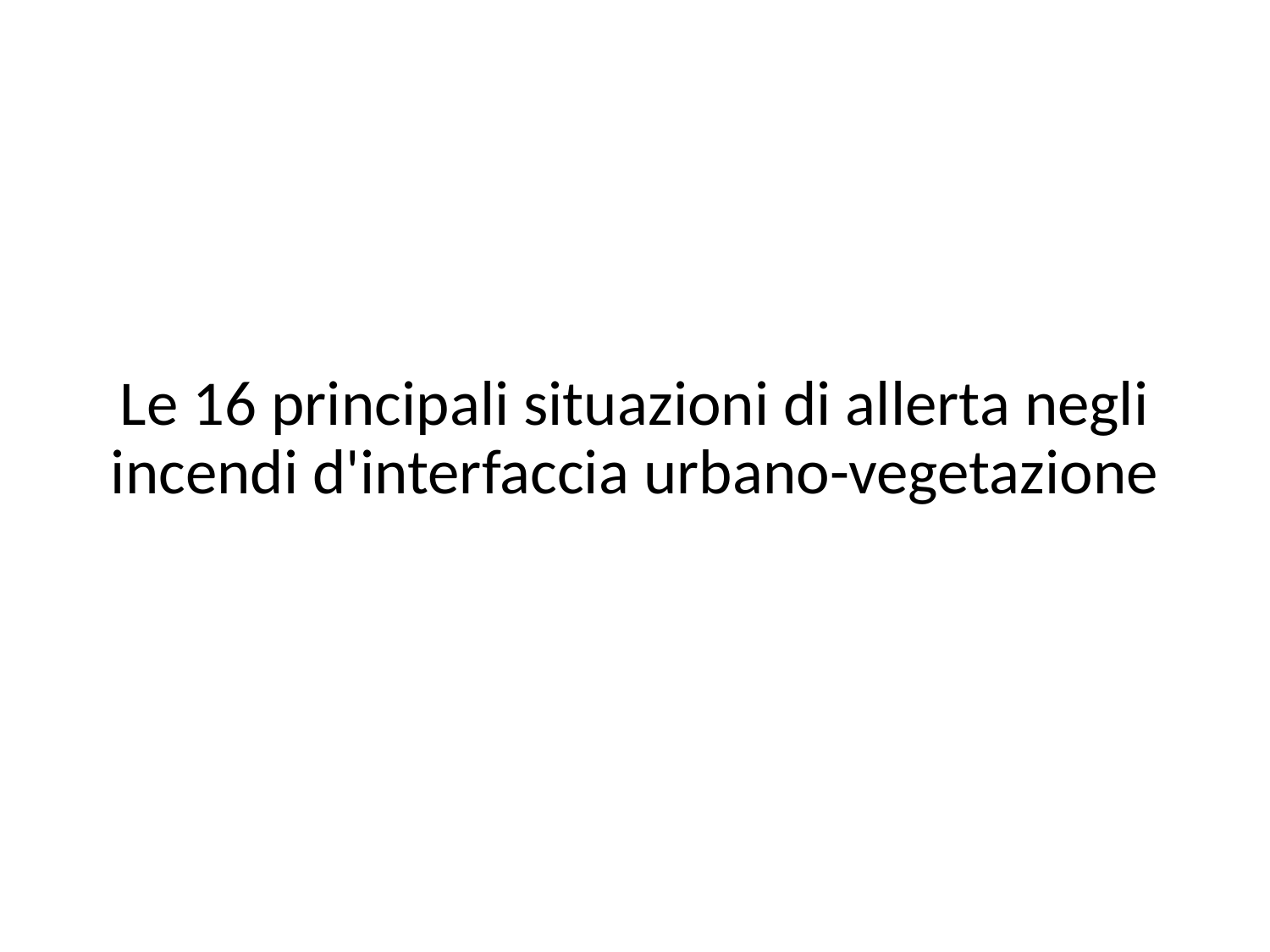

# Le 16 principali situazioni di allerta negli incendi d'interfaccia urbano-vegetazione